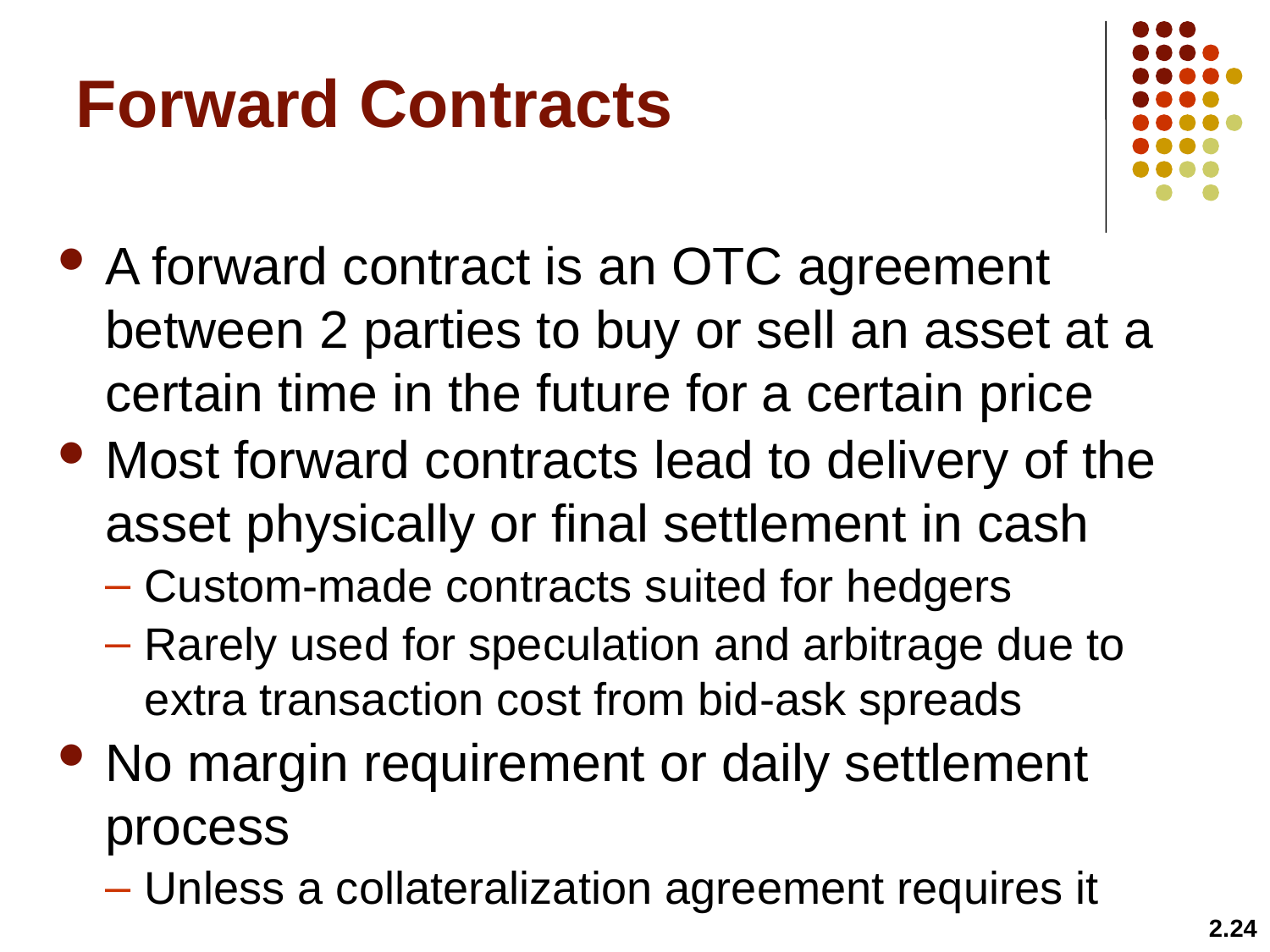

# Forward Contracts
A forward contract is an OTC agreement between 2 parties to buy or sell an asset at a certain time in the future for a certain price
Most forward contracts lead to delivery of the asset physically or final settlement in cash
Custom-made contracts suited for hedgers
Rarely used for speculation and arbitrage due to extra transaction cost from bid-ask spreads
No margin requirement or daily settlement process
Unless a collateralization agreement requires it

2.24